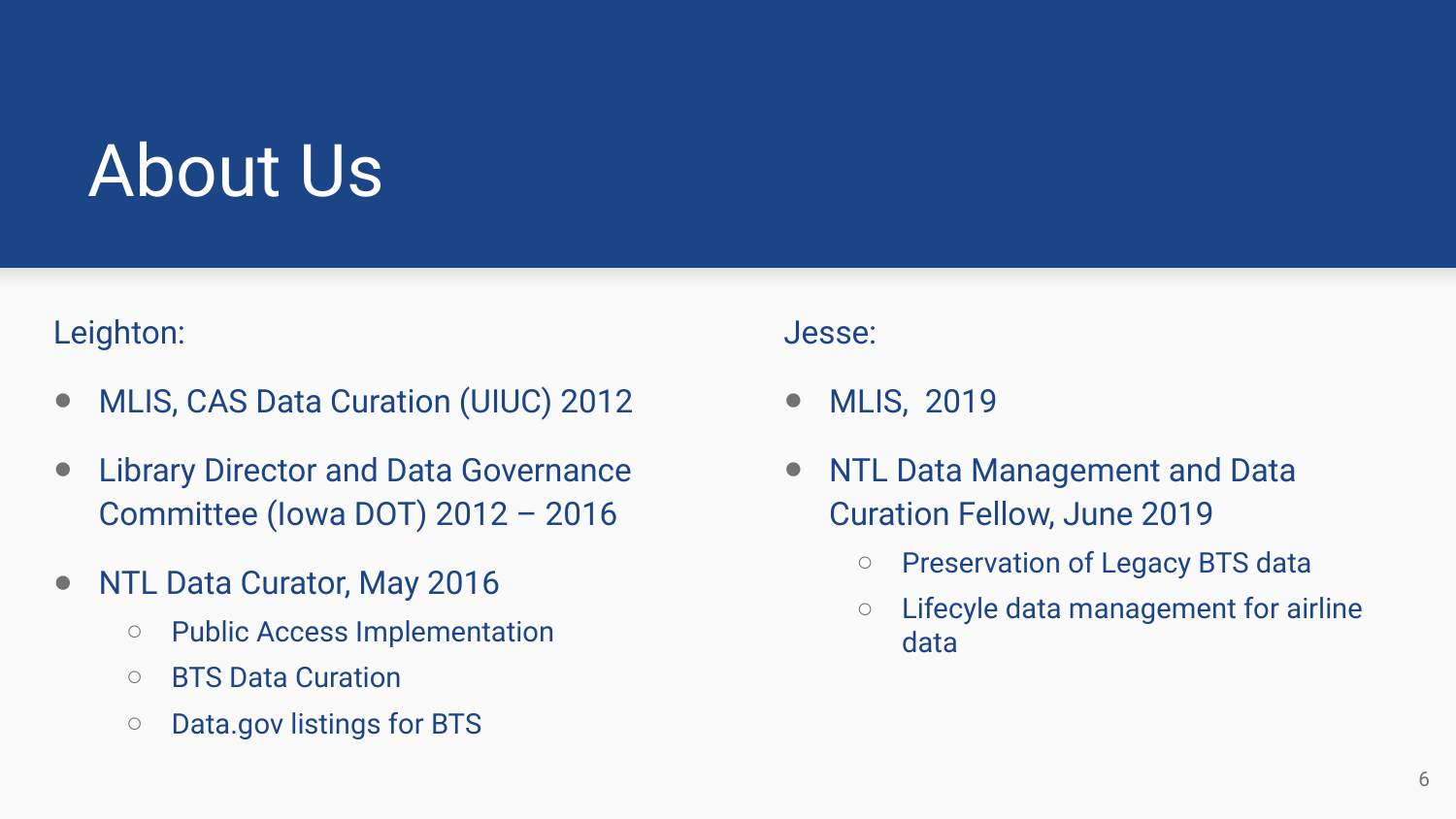

# About Us
Leighton:
MLIS, CAS Data Curation (UIUC) 2012
Library Director and Data Governance Committee (Iowa DOT) 2012 – 2016
NTL Data Curator, May 2016
Public Access Implementation
BTS Data Curation
Data.gov listings for BTS
Jesse:
MLIS,  2019
NTL Data Management and Data Curation Fellow, June 2019
Preservation of Legacy BTS data
Lifecyle data management for airline data
6